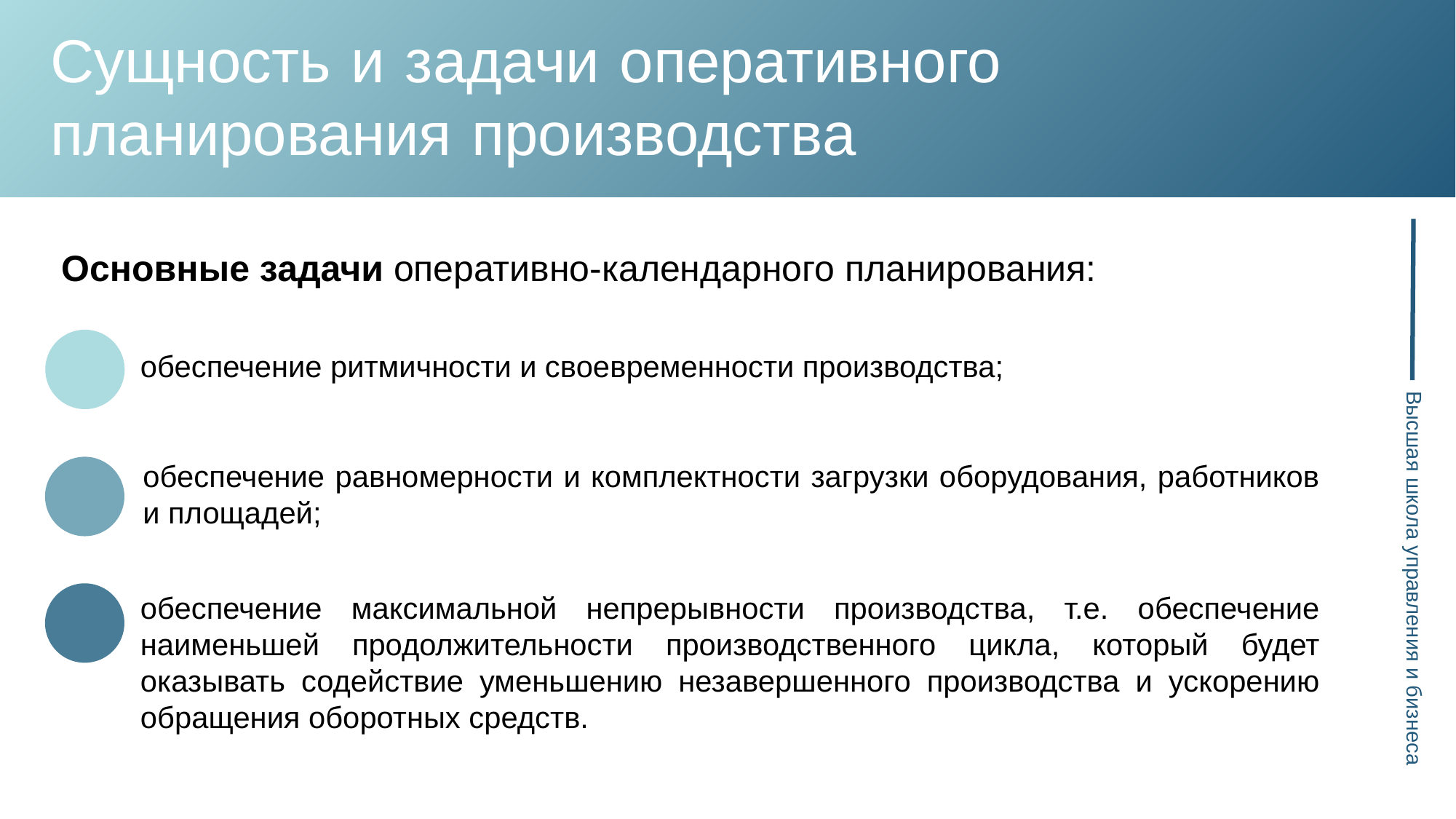

Сущность и задачи оперативного планирования производства
Высшая школа управления и бизнеса
Основные задачи оперативно-календарного планирования:

обеспечение ритмичности и своевременности производства;
обеспечение равномерности и комплектности загрузки оборудования, работников и площадей;

обеспечение максимальной непрерывности производства, т.е. обеспечение наименьшей продолжительности производственного цикла, который будет оказывать содействие уменьшению незавершенного производства и ускорению обращения оборотных средств.